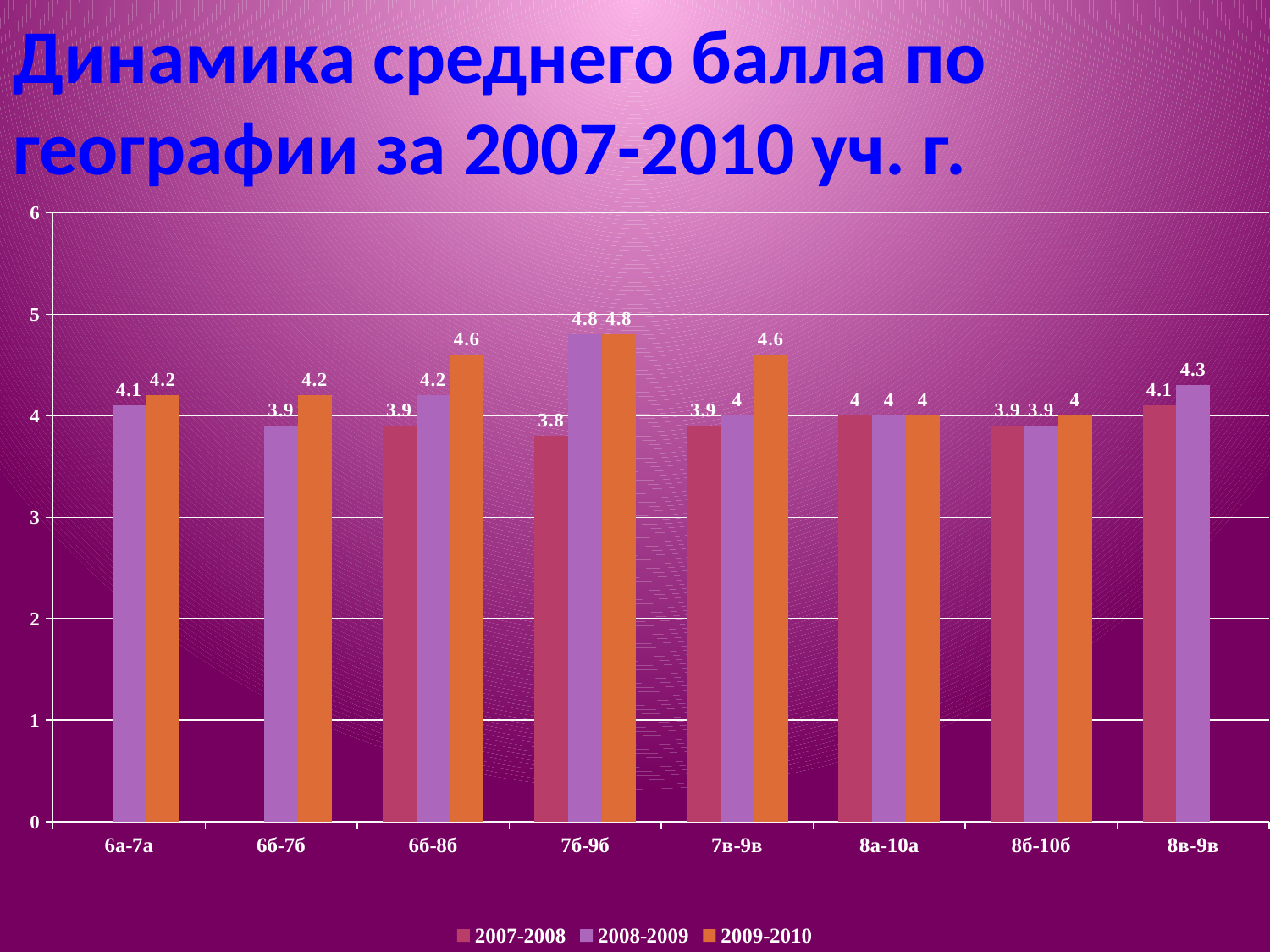

Динамика среднего балла по географии за 2007-2010 уч. г.

### Chart

| Category | 2007-2008 | 2008-2009 | 2009-2010 |
|---|---|---|---|
| 6а-7а | None | 4.1 | 4.2 |
| 6б-7б | None | 3.9 | 4.2 |
| 6б-8б | 3.9 | 4.2 | 4.6 |
| 7б-9б | 3.8 | 4.8 | 4.8 |
| 7в-9в | 3.9 | 4.0 | 4.6 |
| 8а-10а | 4.0 | 4.0 | 4.0 |
| 8б-10б | 3.9 | 3.9 | 4.0 |
| 8в-9в | 4.1 | 4.3 | None |